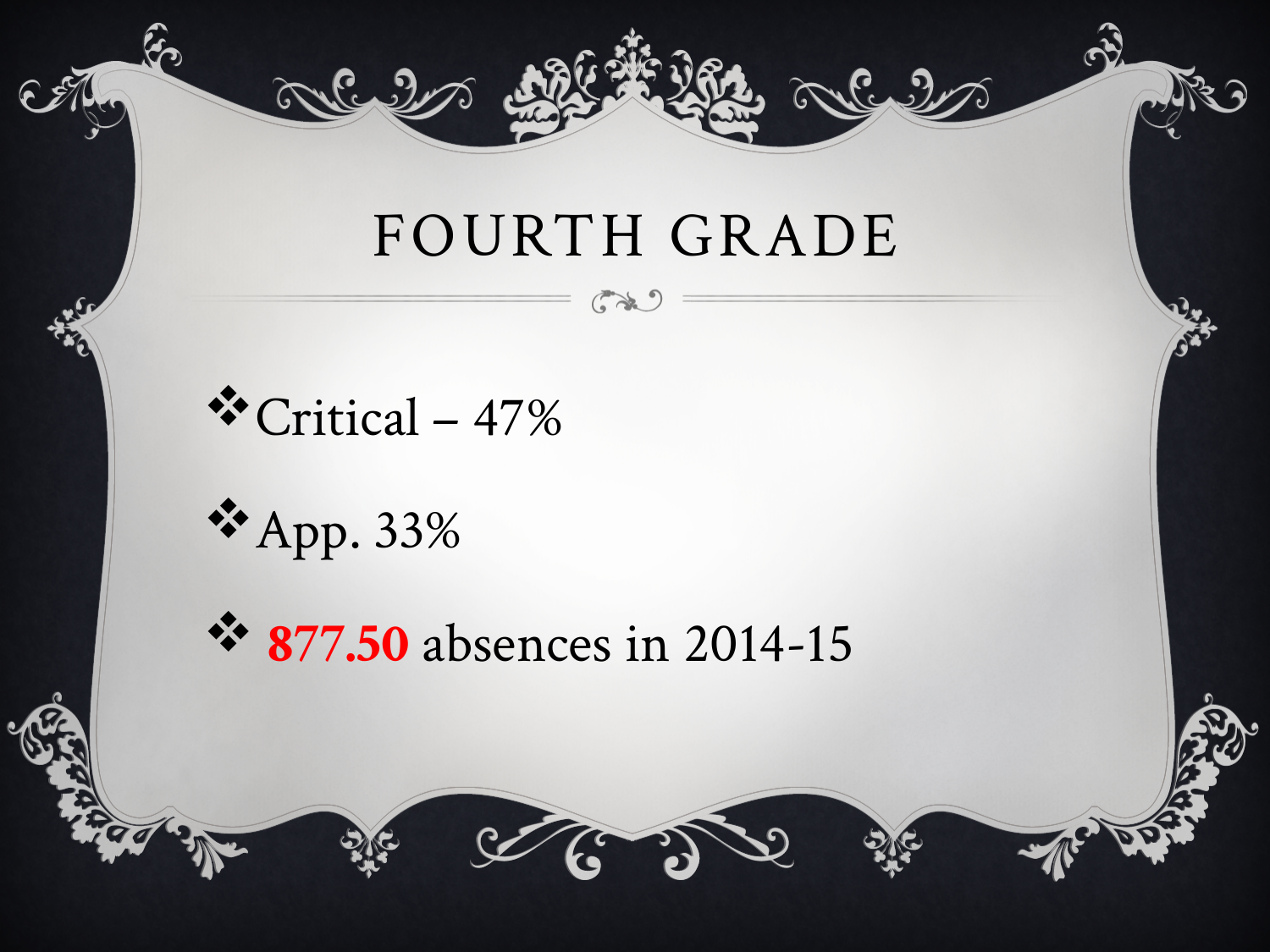

# Fourth Grade
Critical – 47%
App. 33%
 877.50 absences in 2014-15